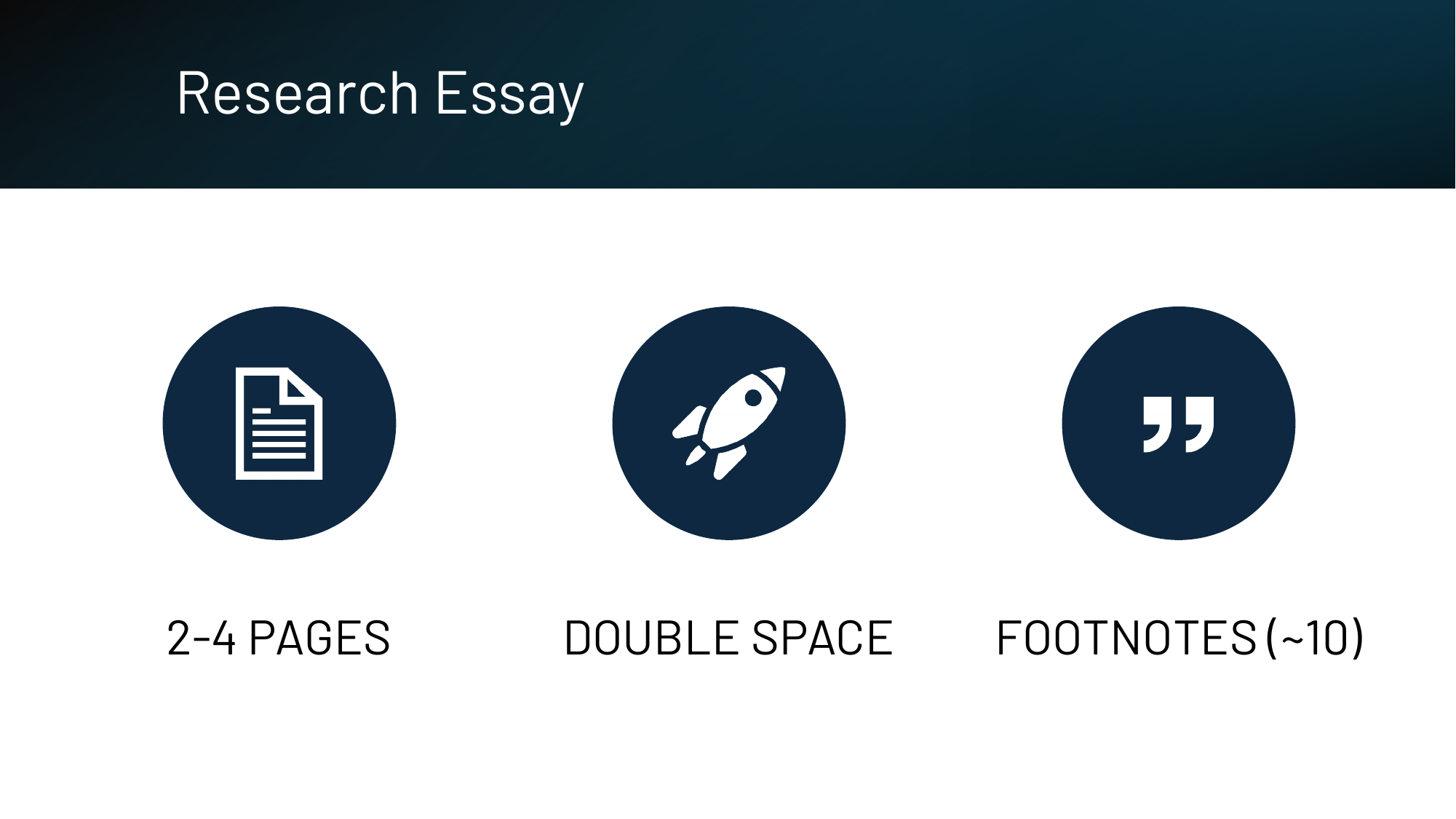

# Research Essay
2-4 Pages
Double Space
Footnotes (~10)